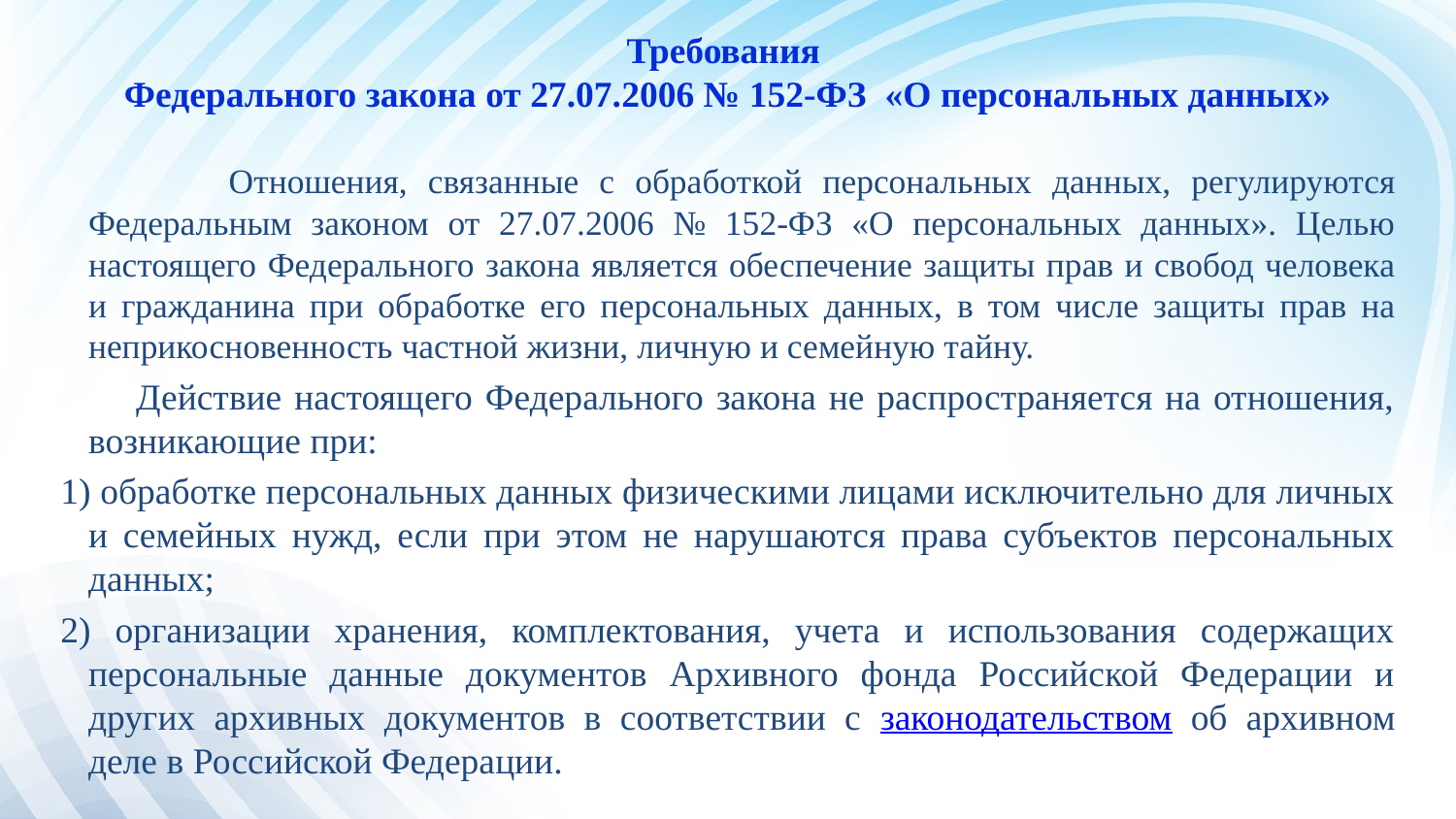

# Требования Федерального закона от 27.07.2006 № 152-ФЗ  «О персональных данных»
        Отношения, связанные с обработкой персональных данных, регулируются Федеральным законом от 27.07.2006 № 152-ФЗ «О персональных данных». Целью настоящего Федерального закона является обеспечение защиты прав и свобод человека и гражданина при обработке его персональных данных, в том числе защиты прав на неприкосновенность частной жизни, личную и семейную тайну.
      Действие настоящего Федерального закона не распространяется на отношения, возникающие при:
1) обработке персональных данных физическими лицами исключительно для личных и семейных нужд, если при этом не нарушаются права субъектов персональных данных;
2) организации хранения, комплектования, учета и использования содержащих персональные данные документов Архивного фонда Российской Федерации и других архивных документов в соответствии с законодательством об архивном деле в Российской Федерации.